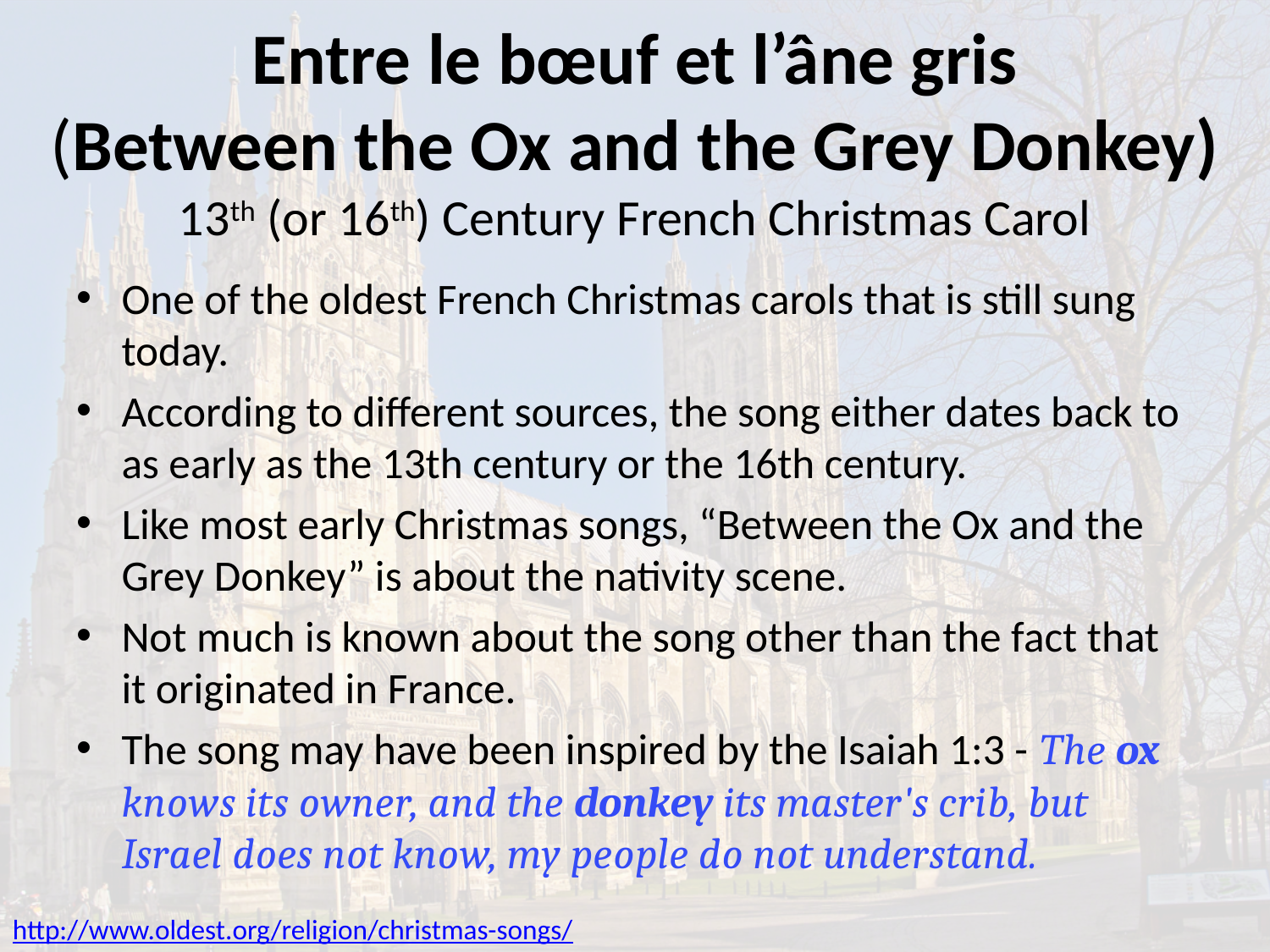

# Entre le bœuf et l’âne gris (Between the Ox and the Grey Donkey) 13th (or 16th) Century French Christmas Carol
One of the oldest French Christmas carols that is still sung today.
According to different sources, the song either dates back to as early as the 13th century or the 16th century.
Like most early Christmas songs, “Between the Ox and the Grey Donkey” is about the nativity scene.
Not much is known about the song other than the fact that it originated in France.
The song may have been inspired by the Isaiah 1:3 - The ox knows its owner, and the donkey its master's crib, but Israel does not know, my people do not understand.
http://www.oldest.org/religion/christmas-songs/